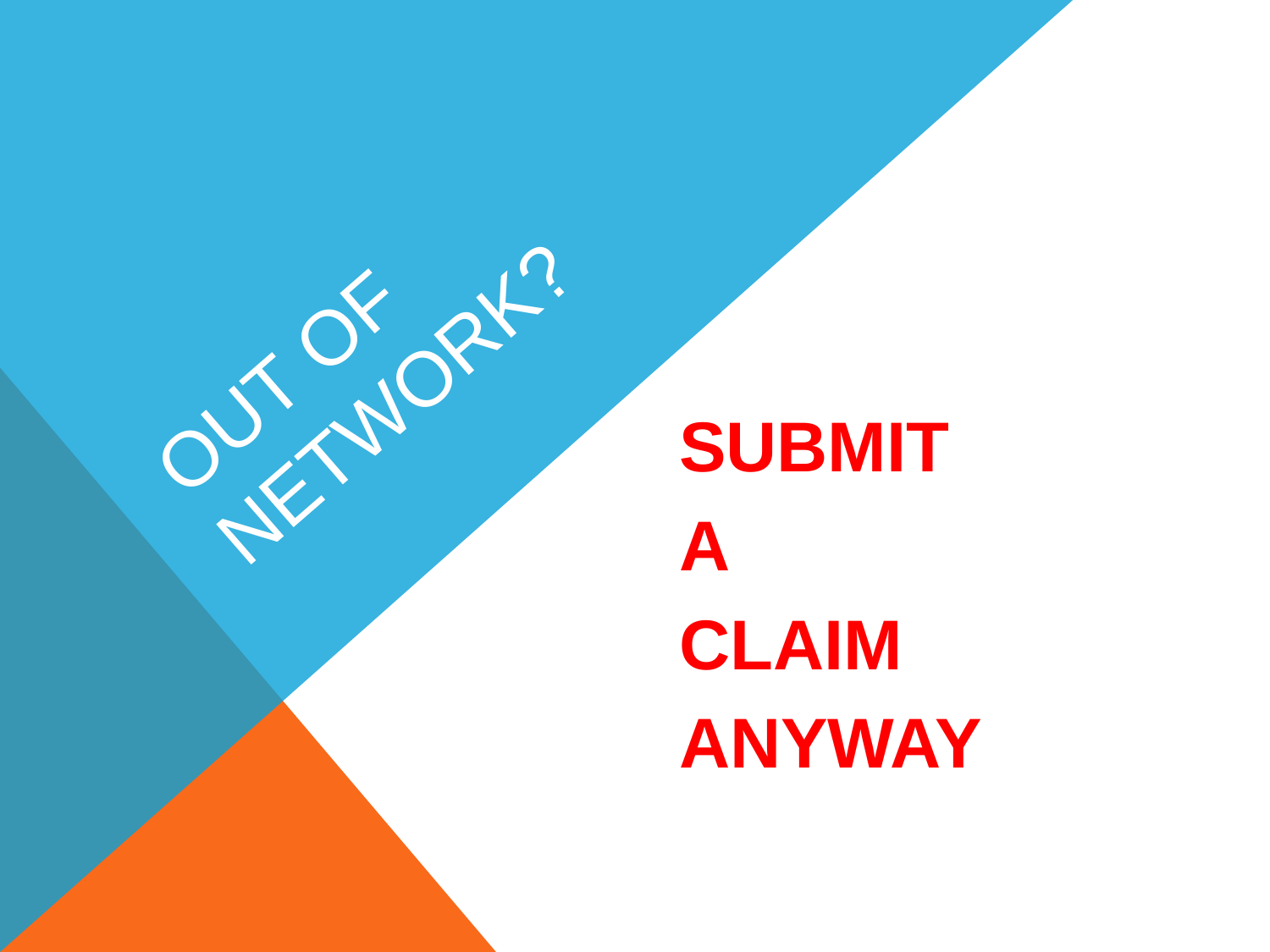

# OUT OF NETWORK?

SUBMIT
A
CLAIM
ANYWAY